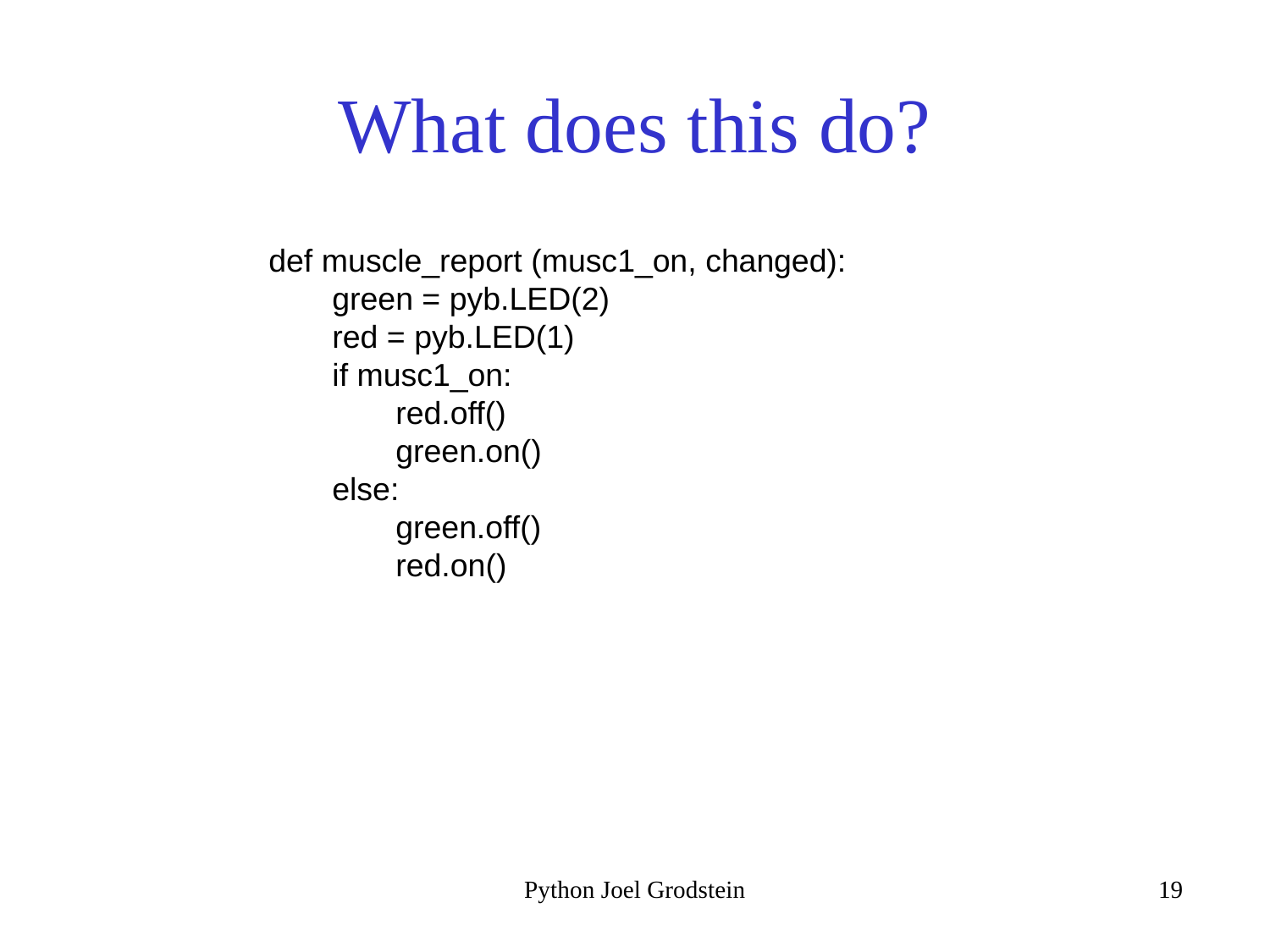

# What does this do?
def muscle_report (musc1_on, changed):
green = pyb.LED(2)
red = pyb.LED(1)
if musc1_on:
red.off()
green.on()
else:
green.off()
red.on()

Python Joel Grodstein